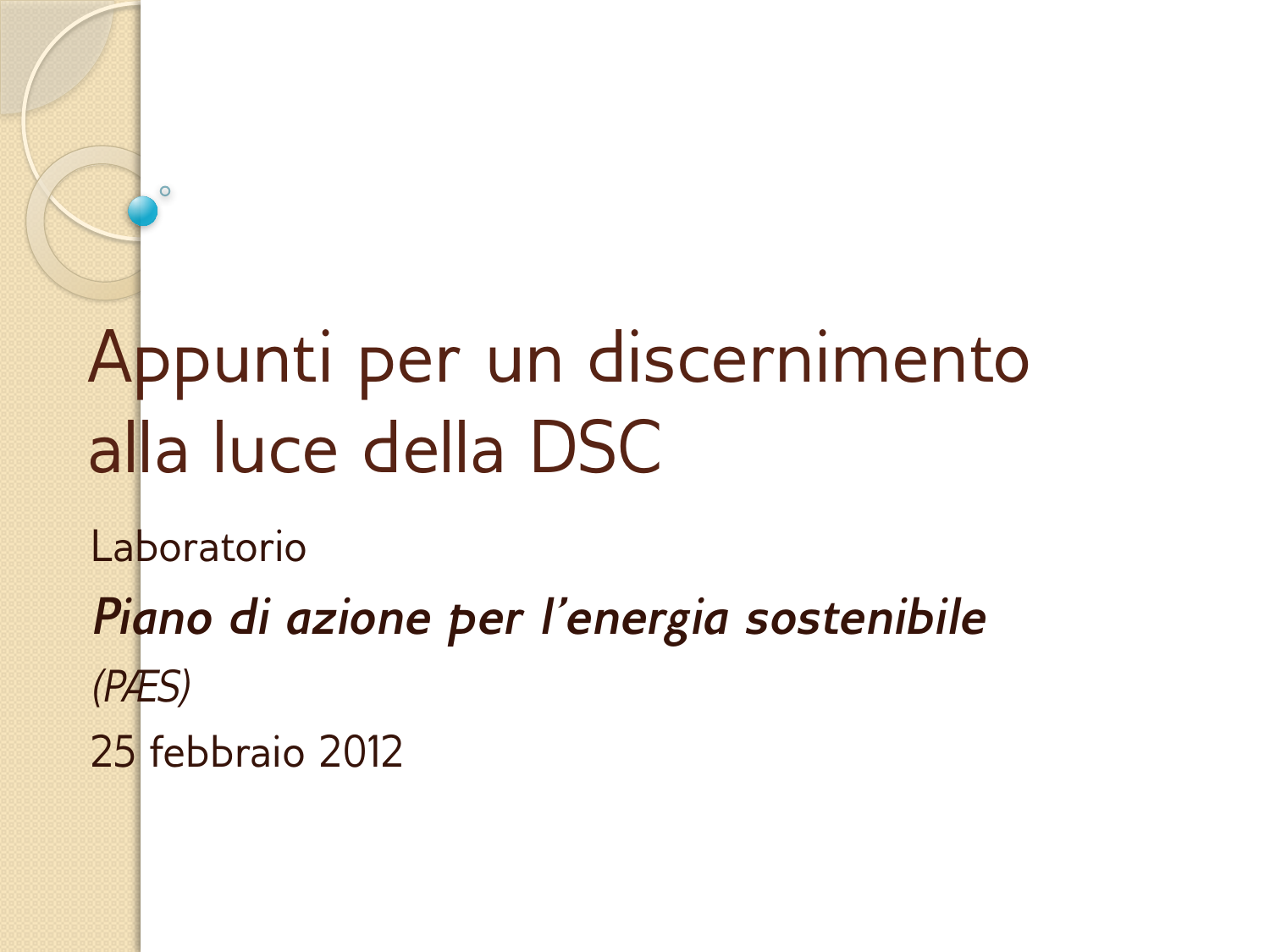

# Appunti per un discernimento alla luce della DSC
Laboratorio
Piano di azione per l’energia sostenibile
(PAES)
25 febbraio 2012